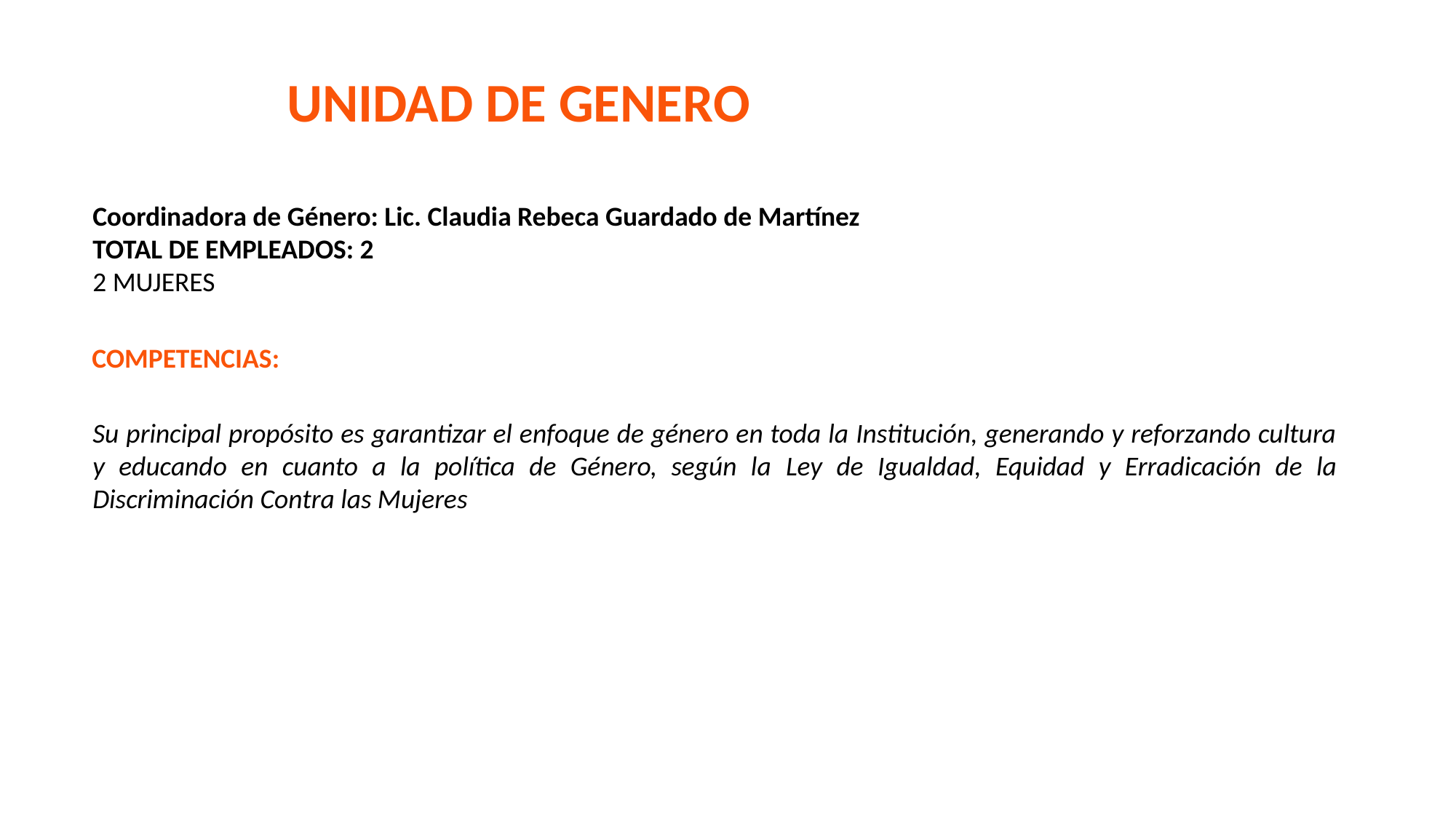

UNIDAD DE GENERO
Coordinadora de Género: Lic. Claudia Rebeca Guardado de Martínez
TOTAL DE EMPLEADOS: 2
2 MUJERES
COMPETENCIAS:
Su principal propósito es garantizar el enfoque de género en toda la Institución, generando y reforzando cultura y educando en cuanto a la política de Género, según la Ley de Igualdad, Equidad y Erradicación de la Discriminación Contra las Mujeres